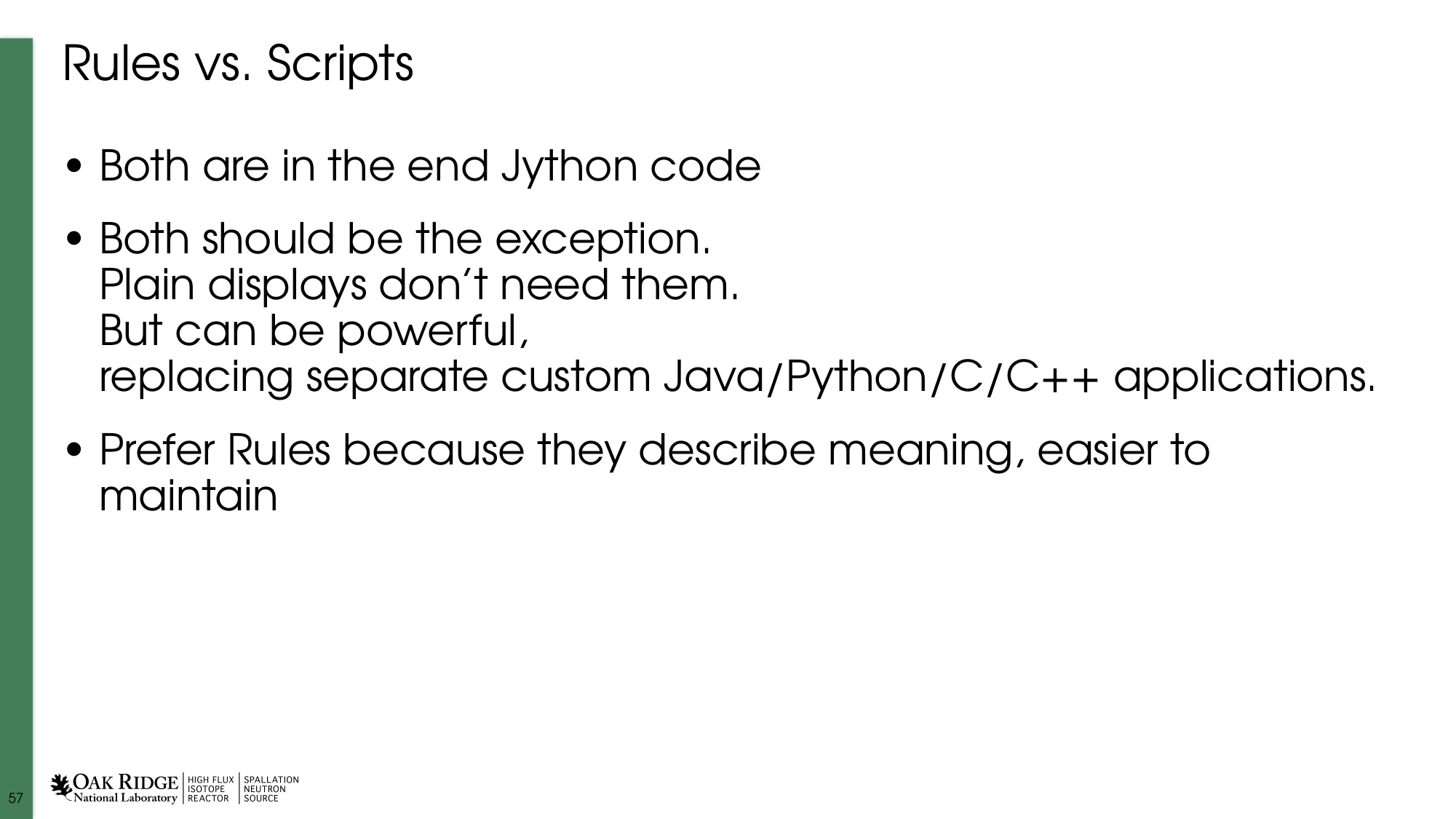

# Rules vs. Scripts
Both are in the end Jython code
Both should be the exception.
Plain displays don’t need them.
But can be powerful,
replacing separate custom Java/Python/C/C++ applications.
Prefer Rules because they describe meaning, easier to maintain